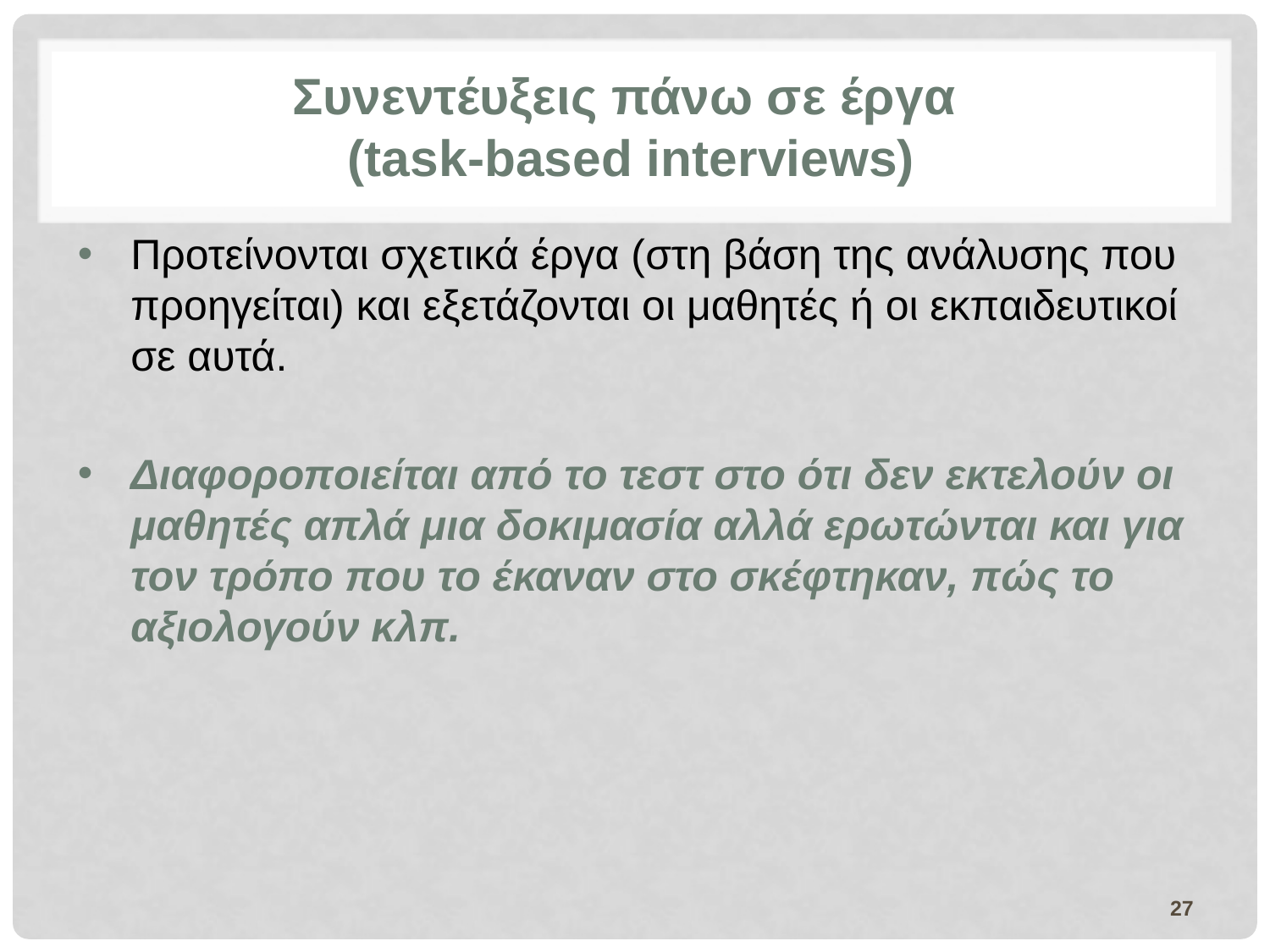

Συνεντέυξεις πάνω σε έργα
(task-based interviews)
Προτείνονται σχετικά έργα (στη βάση της ανάλυσης που προηγείται) και εξετάζονται οι μαθητές ή οι εκπαιδευτικοί σε αυτά.

Διαφοροποιείται από το τεστ στο ότι δεν εκτελούν οι μαθητές απλά μια δοκιμασία αλλά ερωτώνται και για τον τρόπο που το έκαναν στο σκέφτηκαν, πώς το αξιολογούν κλπ.
27